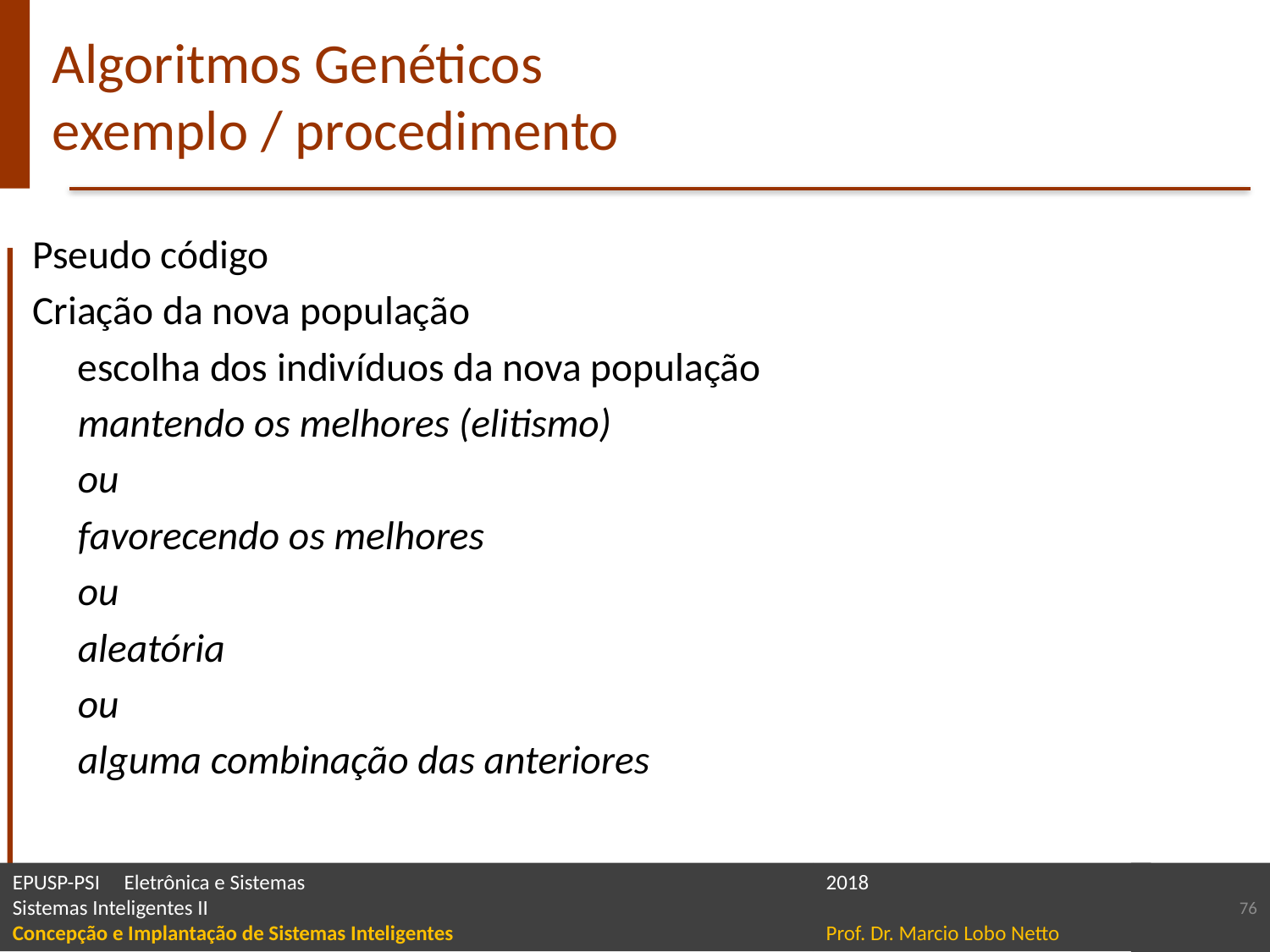

# Algoritmos Genéticos exemplo / procedimento
Pseudo código
Criação da nova população
	escolha dos indivíduos da nova população
	mantendo os melhores (elitismo)
	ou
	favorecendo os melhores
	ou
	aleatória
	ou
	alguma combinação das anteriores

76